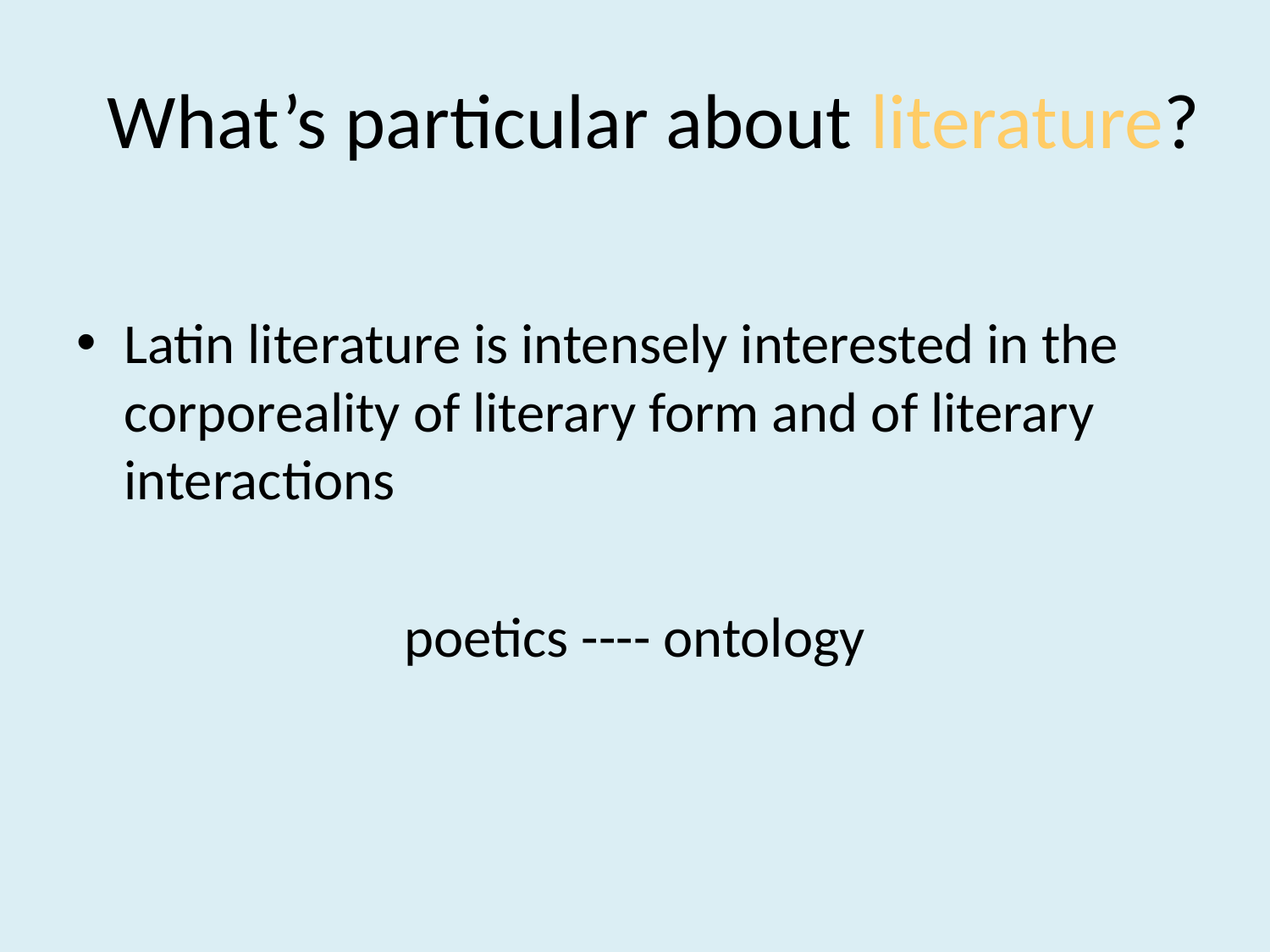

# What’s particular about literature?

Latin literature is intensely interested in the corporeality of literary form and of literary interactions

poetics ---- ontology